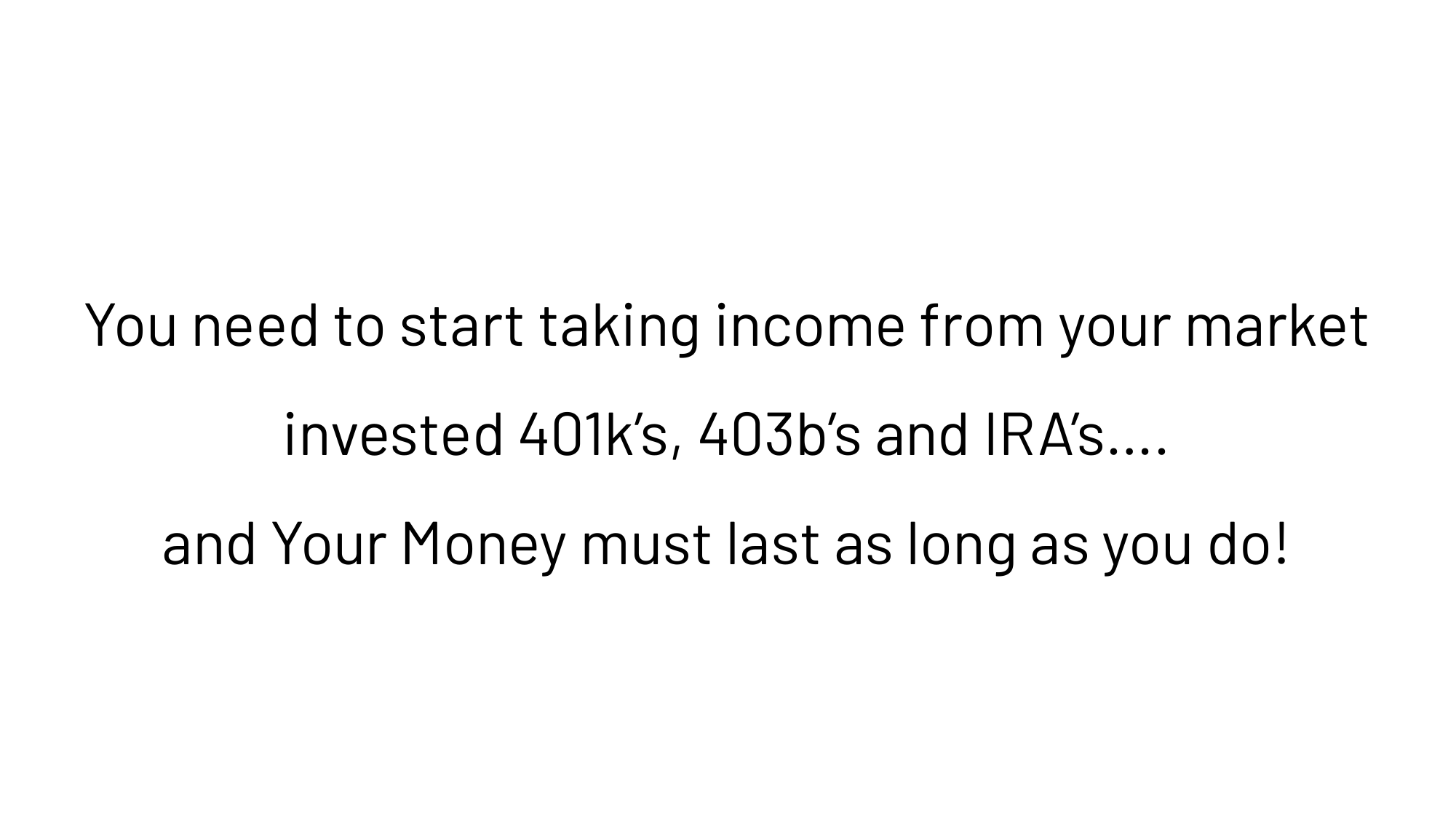

You need to start taking income from your market invested 401k’s, 403b’s and IRA’s….
and Your Money must last as long as you do!